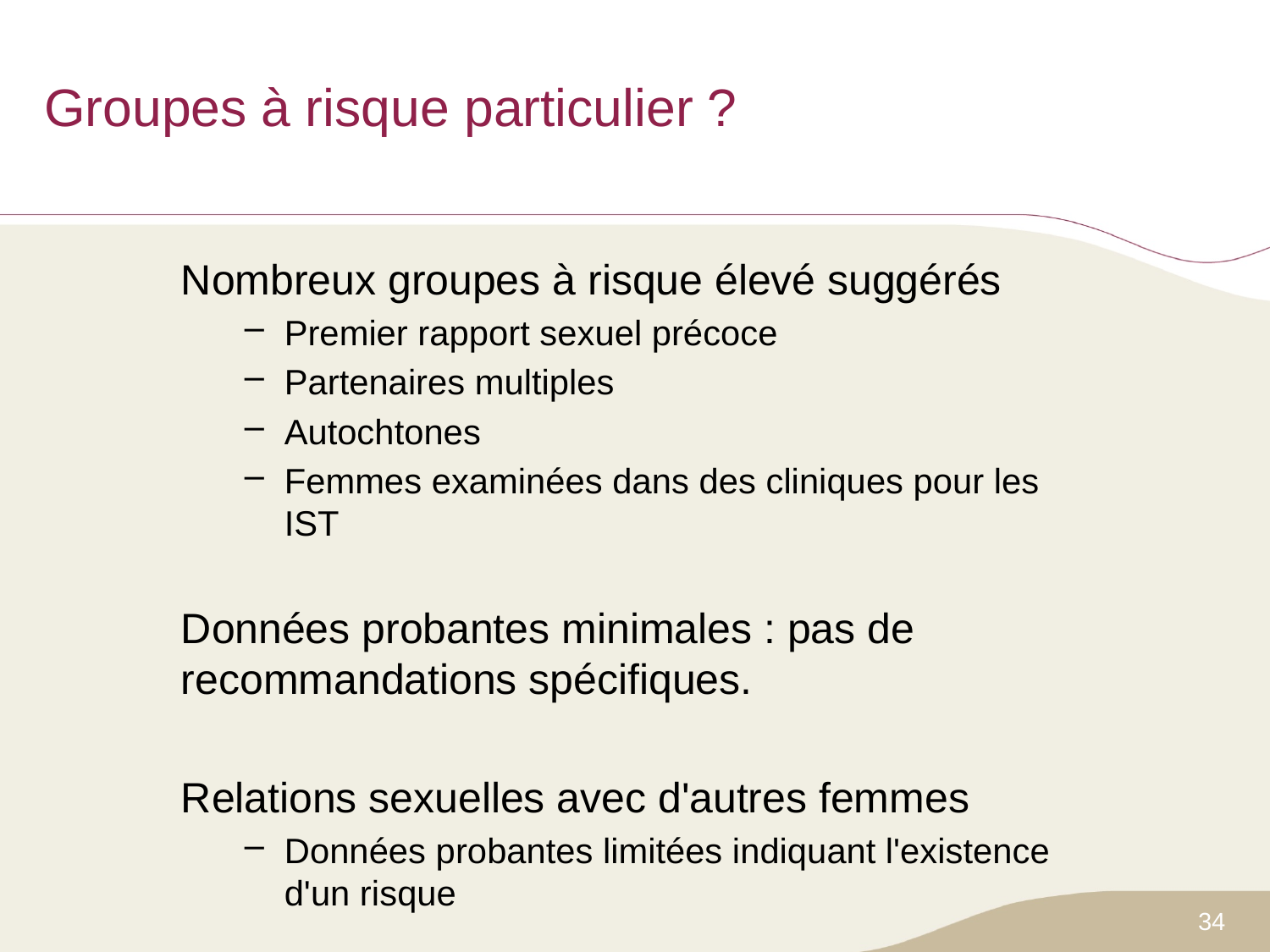

# Groupes à risque particulier ?
Nombreux groupes à risque élevé suggérés
Premier rapport sexuel précoce
Partenaires multiples
Autochtones
Femmes examinées dans des cliniques pour les IST

Données probantes minimales : pas de recommandations spécifiques.

Relations sexuelles avec d'autres femmes
Données probantes limitées indiquant l'existence d'un risque
34